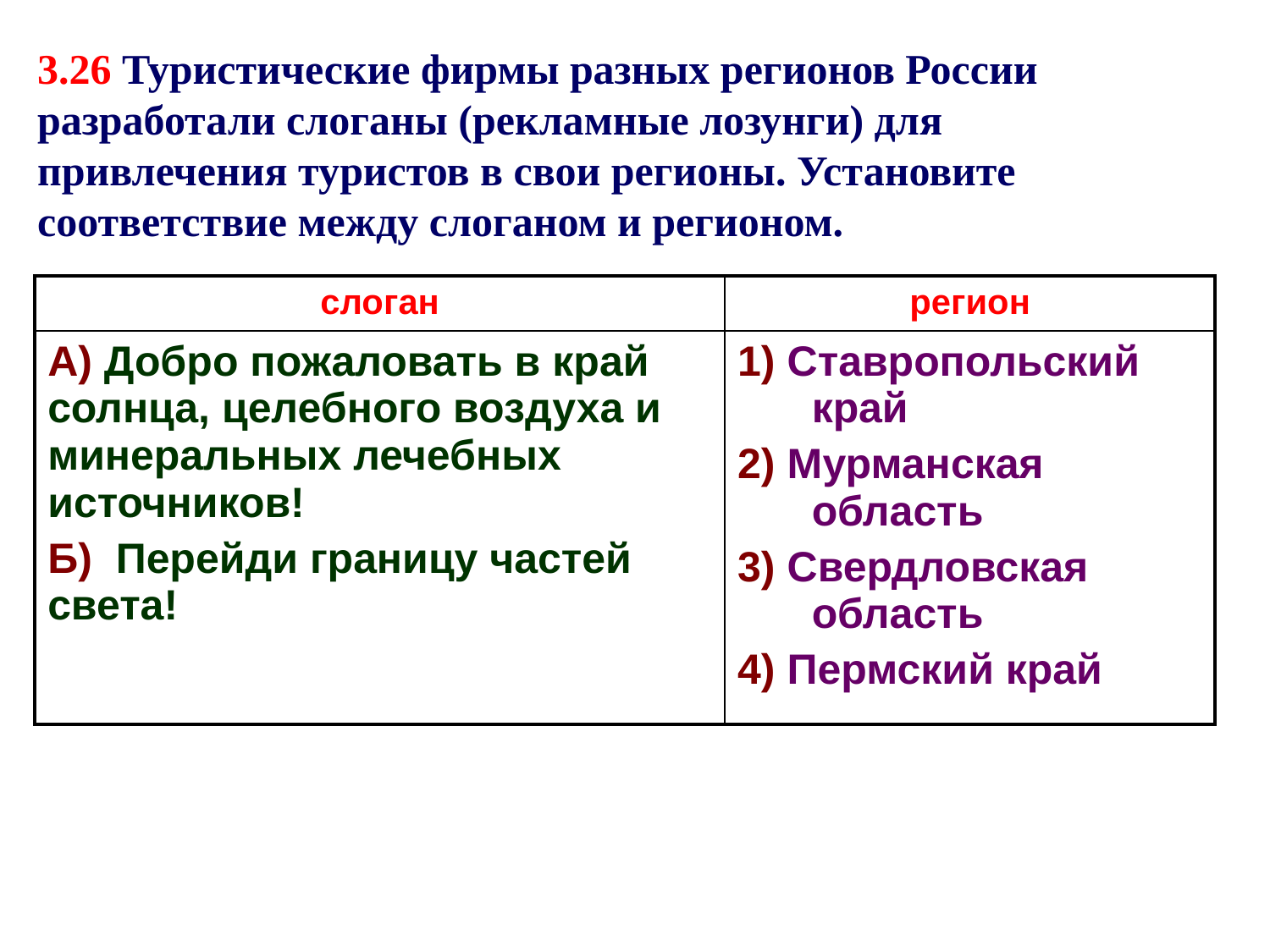

3.26 Туристические фирмы разных регионов России разработали слоганы (рекламные лозунги) для привлечения туристов в свои регионы. Установите соответствие между слоганом и регионом.
| слоган | регион |
| --- | --- |
| А) Добро пожаловать в край солнца, целебного воздуха и минеральных лечебных источников! Б) Перейди границу частей света! | 1) Ставропольский край 2) Мурманская область 3) Свердловская область 4) Пермский край |
13